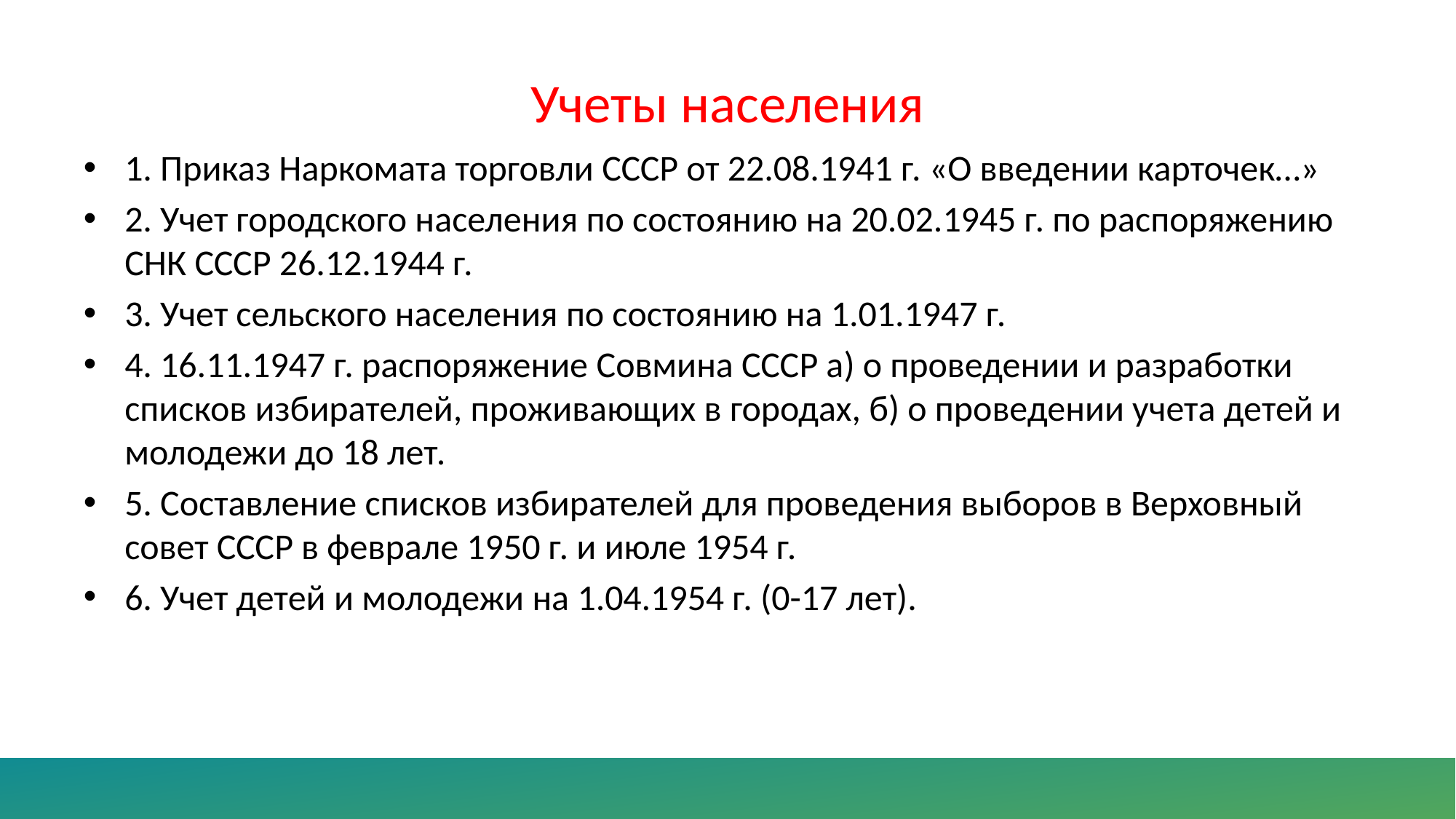

# Учеты населения
1. Приказ Наркомата торговли СССР от 22.08.1941 г. «О введении карточек…»
2. Учет городского населения по состоянию на 20.02.1945 г. по распоряжению СНК СССР 26.12.1944 г.
3. Учет сельского населения по состоянию на 1.01.1947 г.
4. 16.11.1947 г. распоряжение Совмина СССР а) о проведении и разработки списков избирателей, проживающих в городах, б) о проведении учета детей и молодежи до 18 лет.
5. Составление списков избирателей для проведения выборов в Верховный совет СССР в феврале 1950 г. и июле 1954 г.
6. Учет детей и молодежи на 1.04.1954 г. (0-17 лет).